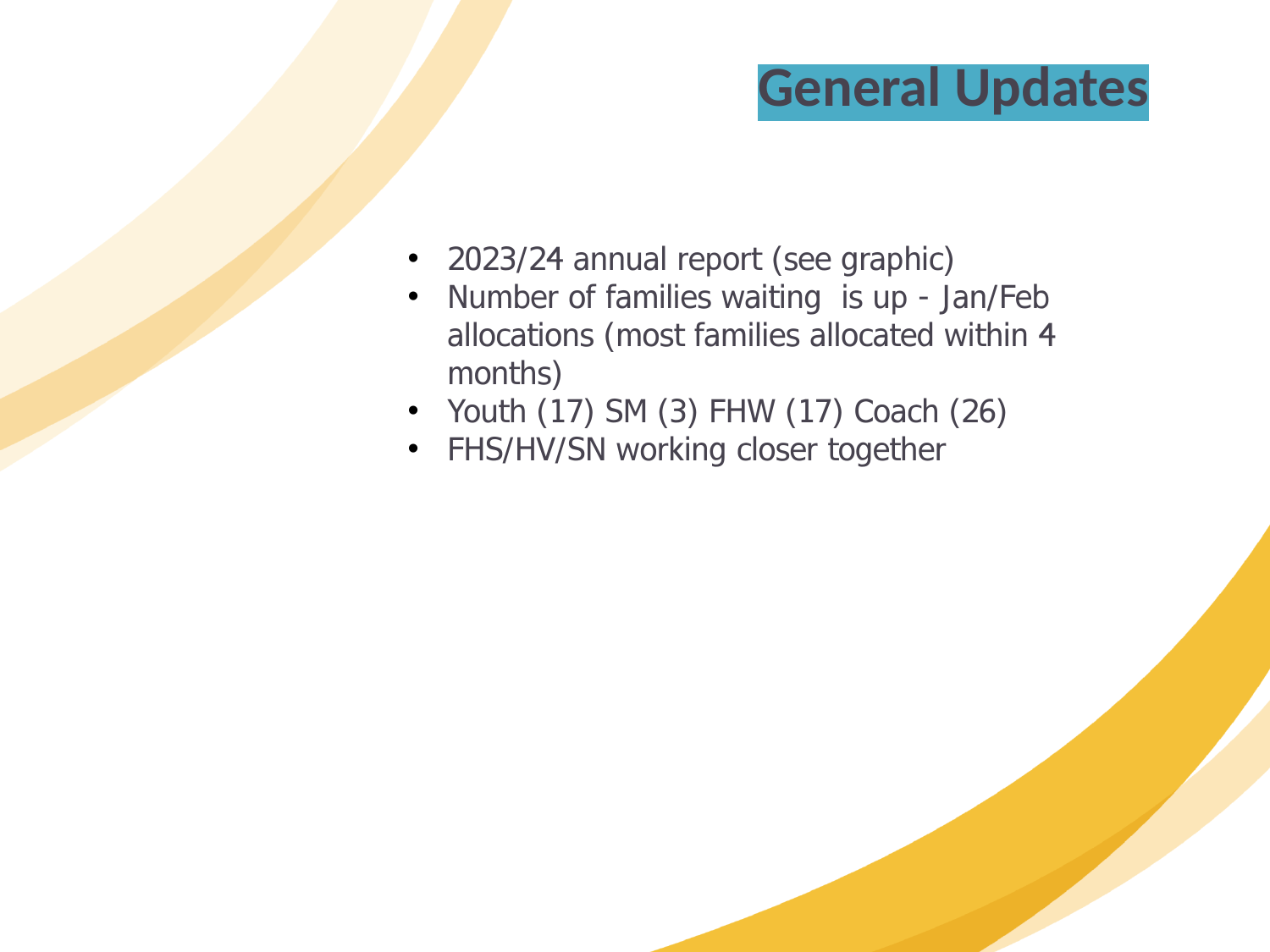

General Updates

2023/24 annual report (see graphic)
Number of families waiting  is up - Jan/Feb allocations (most families allocated within 4 months)
Youth (17) SM (3) FHW (17) Coach (26)
FHS/HV/SN working closer together